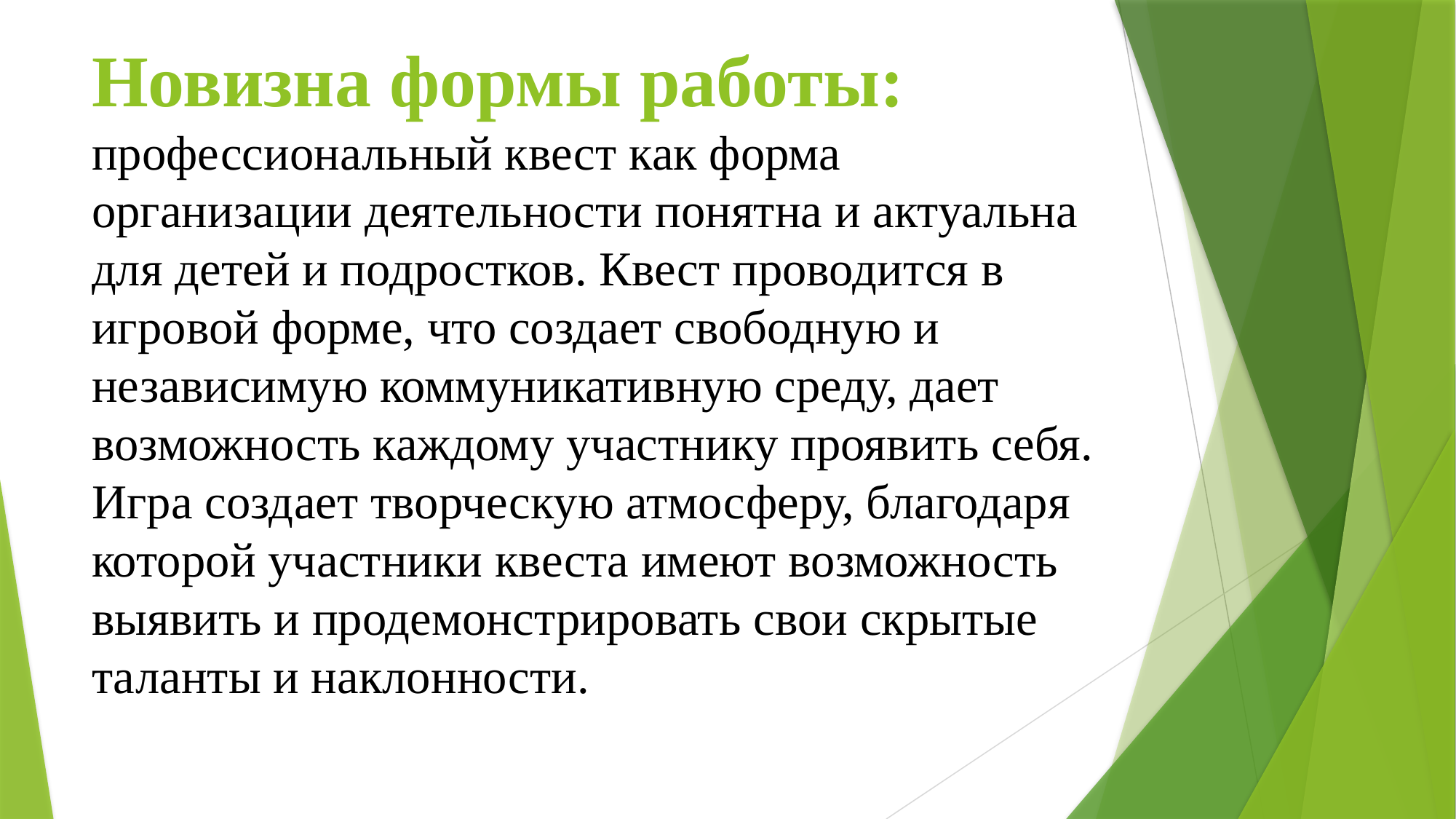

# Новизна формы работы: профессиональный квест как форма организации деятельности понятна и актуальна для детей и подростков. Квест проводится в игровой форме, что создает свободную и независимую коммуникативную среду, дает возможность каждому участнику проявить себя. Игра создает творческую атмосферу, благодаря которой участники квеста имеют возможность выявить и продемонстрировать свои скрытые таланты и наклонности.